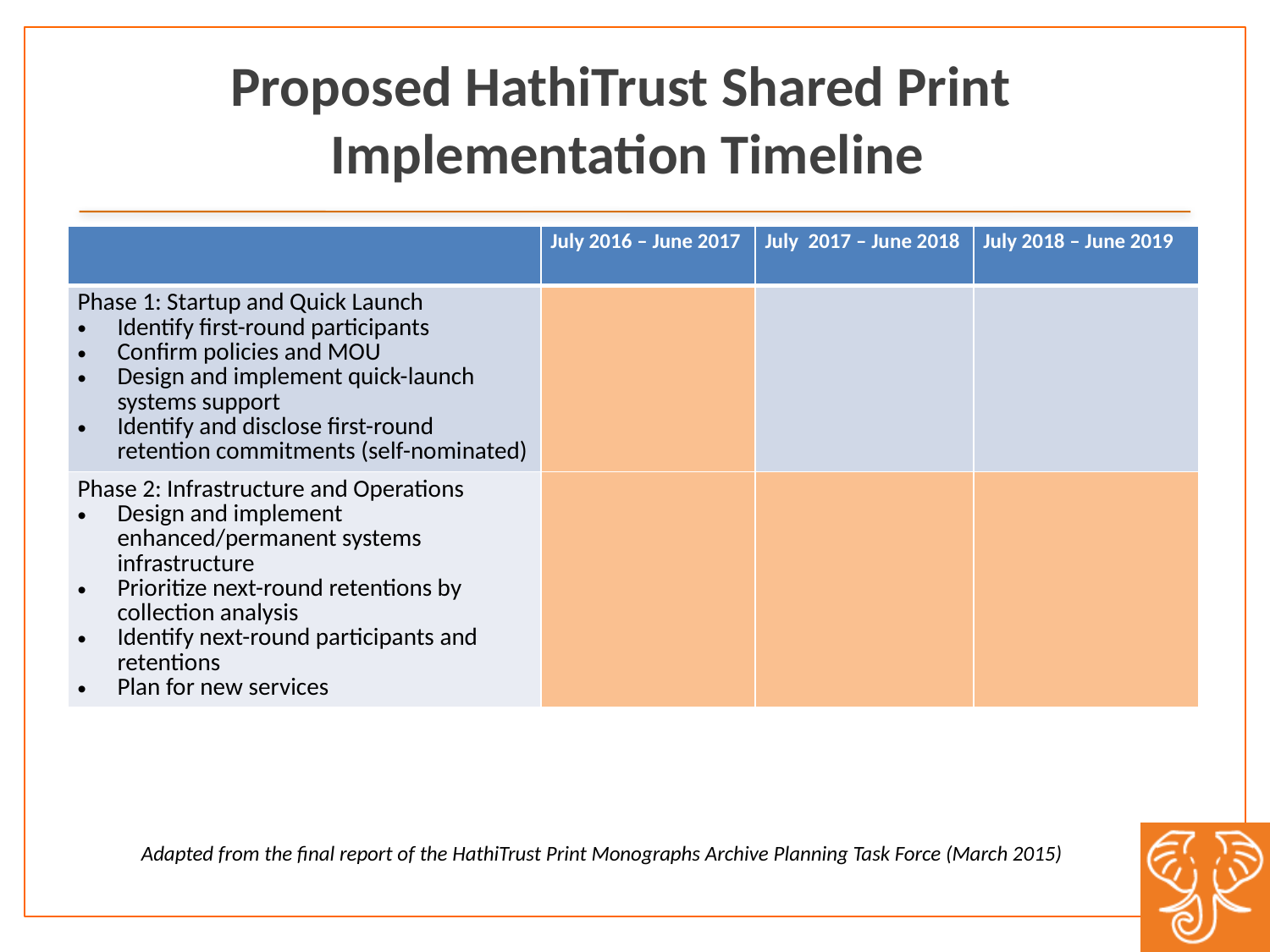

# Proposed HathiTrust Shared Print Implementation Timeline
|  | July 2016 – June 2017 | July 2017 – June 2018 | July 2018 – June 2019 |
| --- | --- | --- | --- |
| Phase 1: Startup and Quick Launch Identify first-round participants Confirm policies and MOU Design and implement quick-launch systems support Identify and disclose first-round retention commitments (self-nominated) |  |  |  |
| Phase 2: Infrastructure and Operations Design and implement enhanced/permanent systems infrastructure Prioritize next-round retentions by collection analysis Identify next-round participants and retentions Plan for new services |  |  |  |
Adapted from the final report of the HathiTrust Print Monographs Archive Planning Task Force (March 2015)